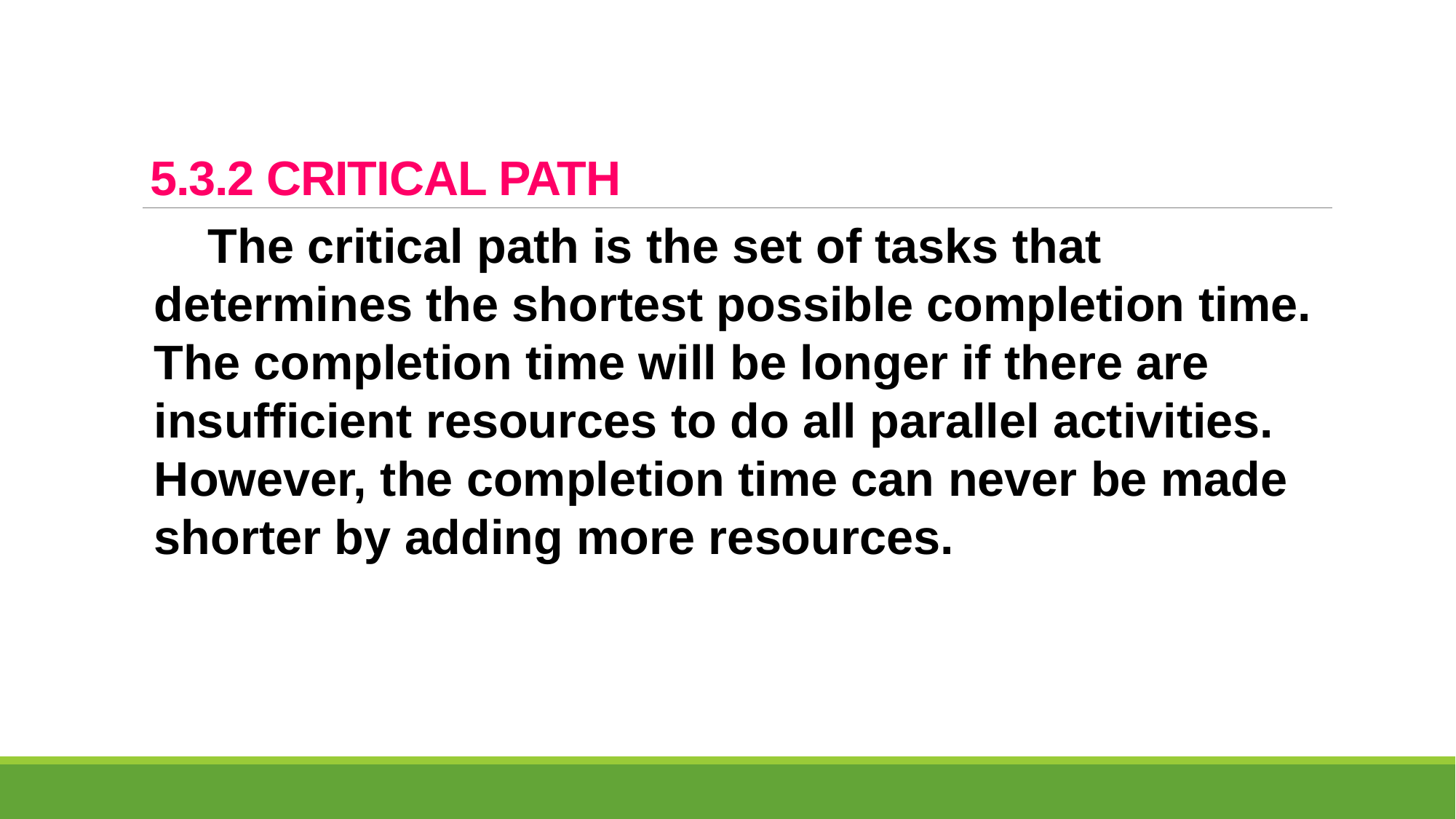

# 5.3.2 CRITICAL PATH
    The critical path is the set of tasks that determines the shortest possible completion time. The completion time will be longer if there are insufficient resources to do all parallel activities. However, the completion time can never be made shorter by adding more resources.